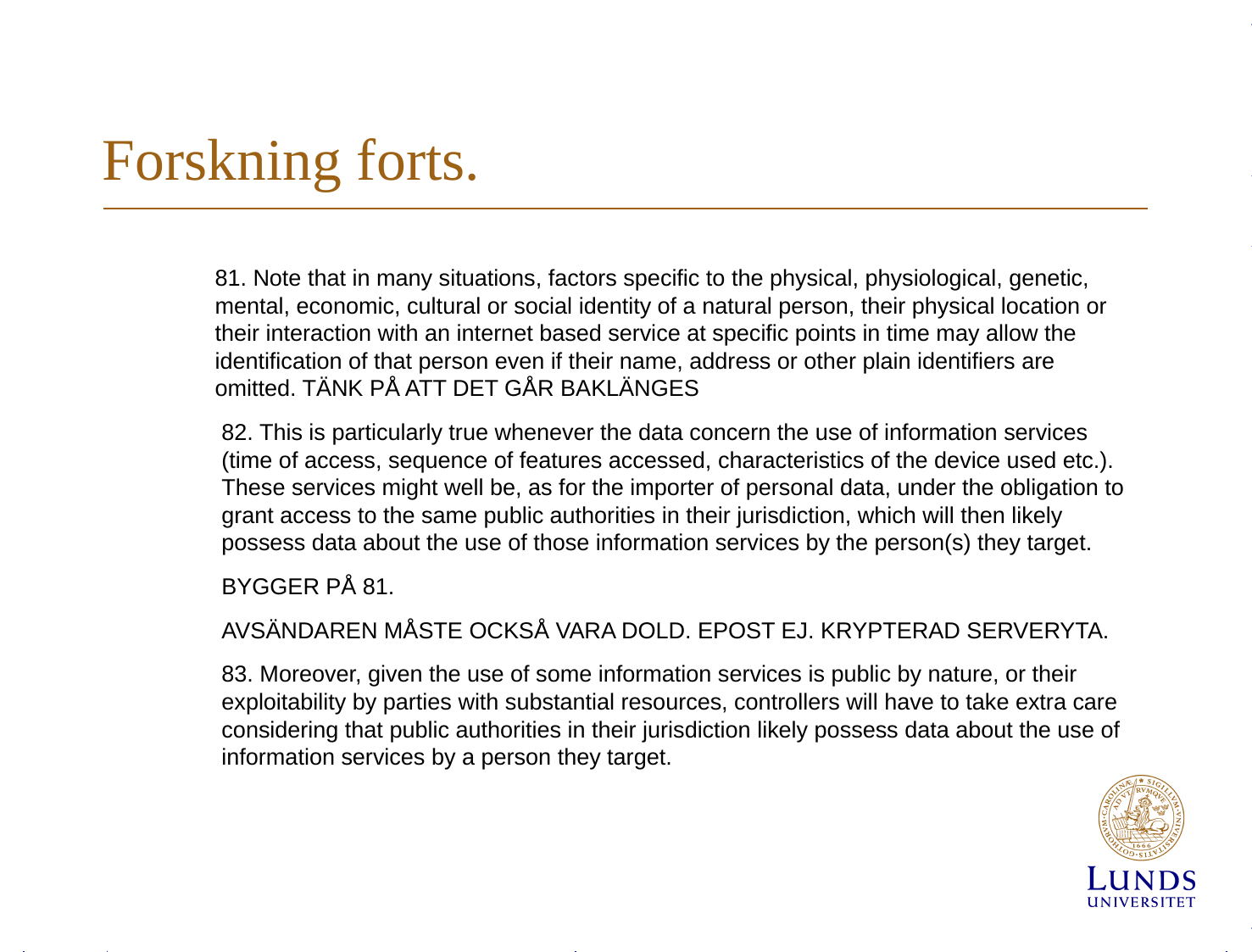

# Forskning forts.
81. Note that in many situations, factors specific to the physical, physiological, genetic, mental, economic, cultural or social identity of a natural person, their physical location or their interaction with an internet based service at specific points in time may allow the identification of that person even if their name, address or other plain identifiers are omitted. TÄNK PÅ ATT DET GÅR BAKLÄNGES
82. This is particularly true whenever the data concern the use of information services (time of access, sequence of features accessed, characteristics of the device used etc.). These services might well be, as for the importer of personal data, under the obligation to grant access to the same public authorities in their jurisdiction, which will then likely possess data about the use of those information services by the person(s) they target.
BYGGER PÅ 81.
AVSÄNDAREN MÅSTE OCKSÅ VARA DOLD. EPOST EJ. KRYPTERAD SERVERYTA.
83. Moreover, given the use of some information services is public by nature, or their exploitability by parties with substantial resources, controllers will have to take extra care considering that public authorities in their jurisdiction likely possess data about the use of information services by a person they target.